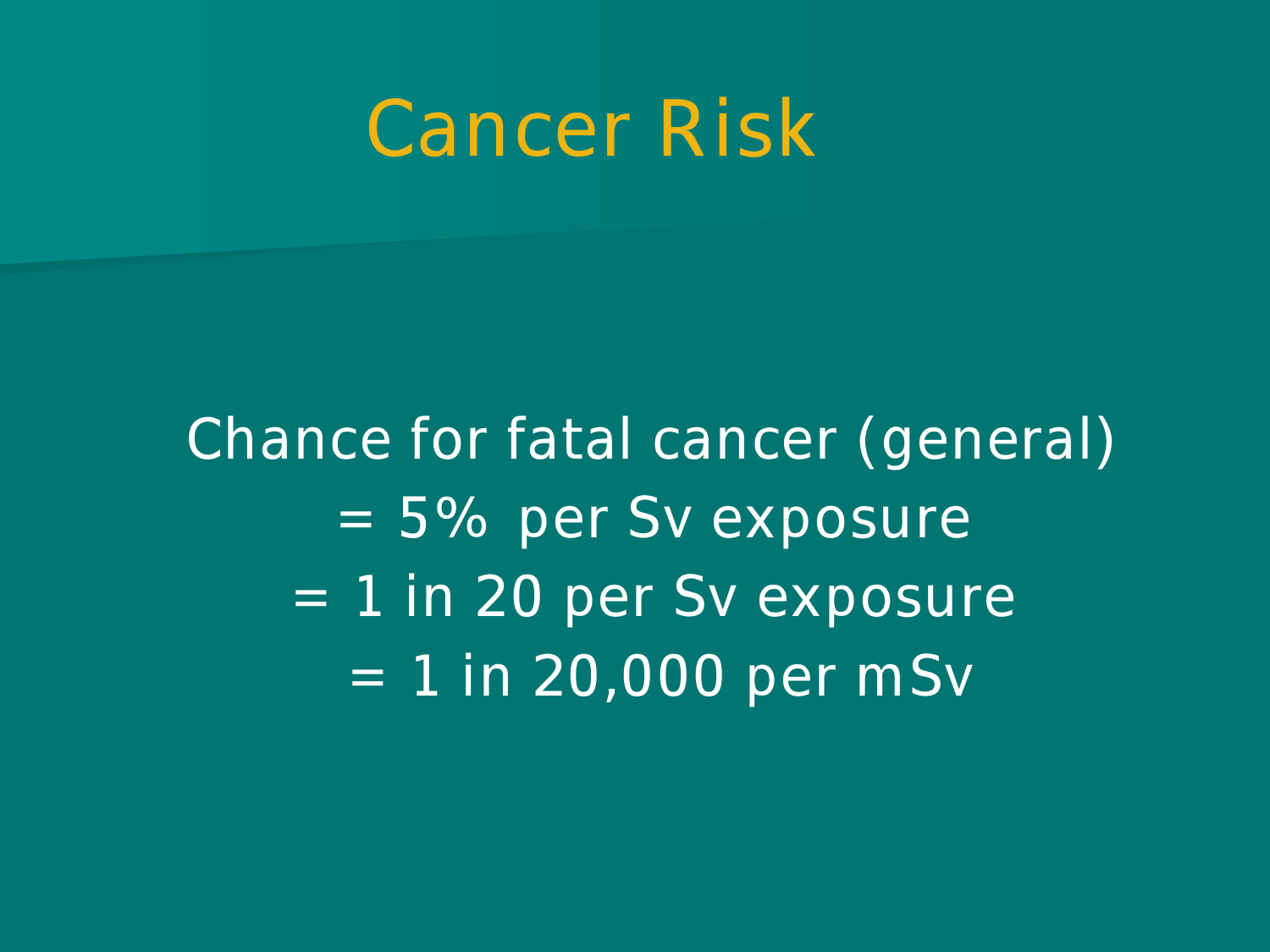

# Cancer Risk
Chance for fatal cancer (general)
= 5% per Sv exposure
= 1 in 20 per Sv exposure
= 1 in 20,000 per mSv